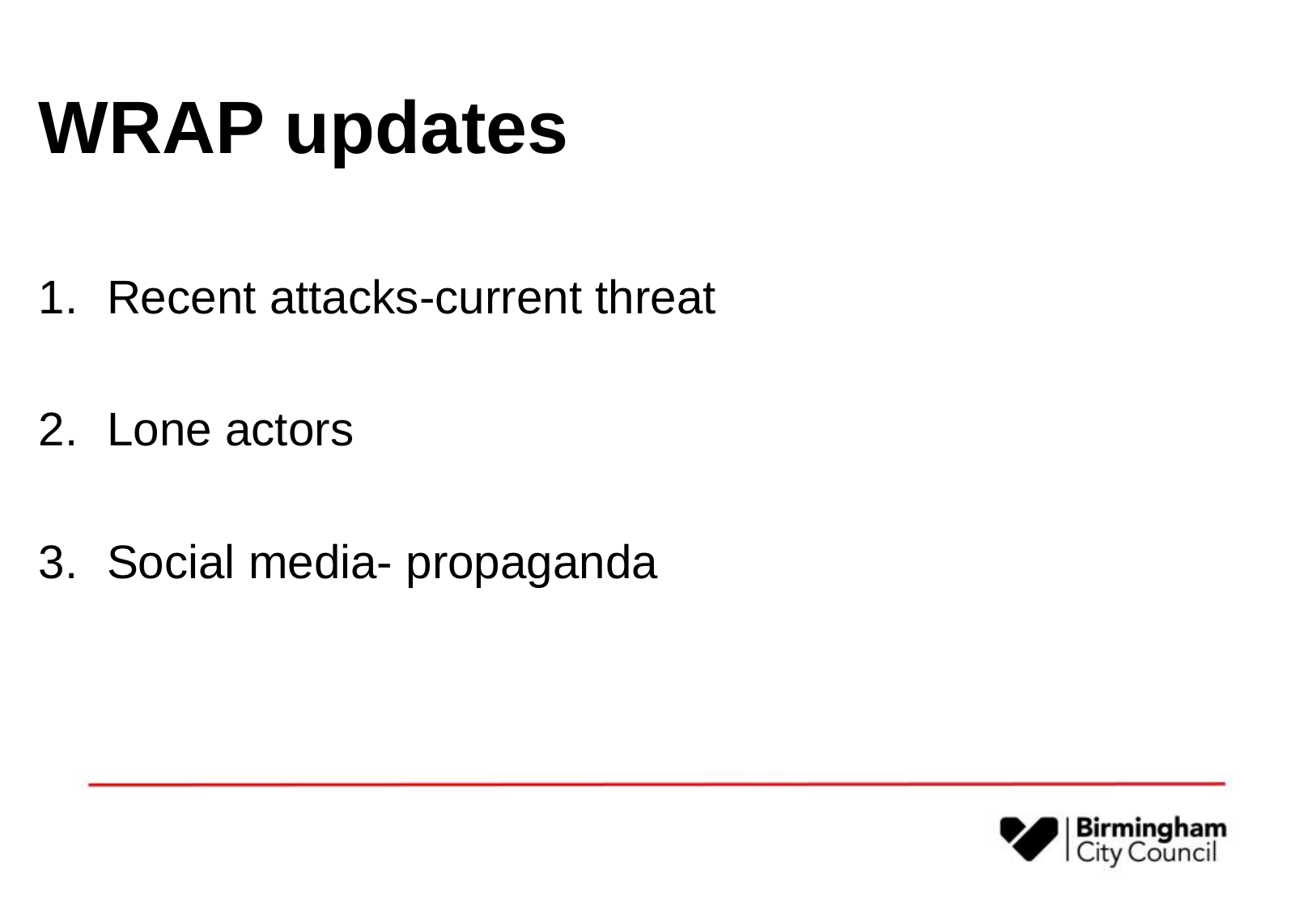

WRAP updates
Recent attacks-current threat

Lone actors

Social media- propaganda